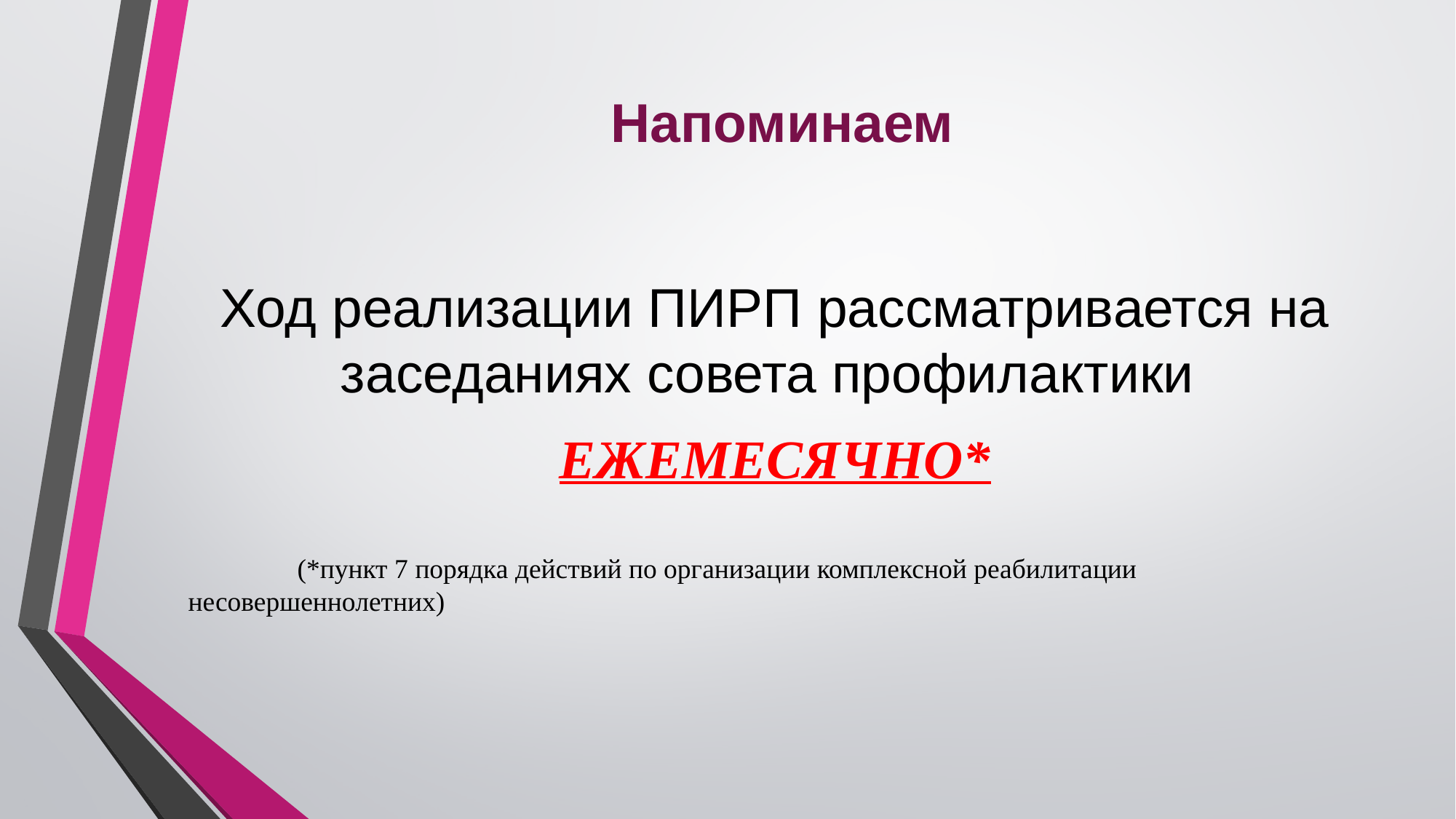

# Напоминаем
Ход реализации ПИРП рассматривается на заседаниях совета профилактики
ЕЖЕМЕСЯЧНО*

	(*пункт 7 порядка действий по организации комплексной реабилитации несовершеннолетних)